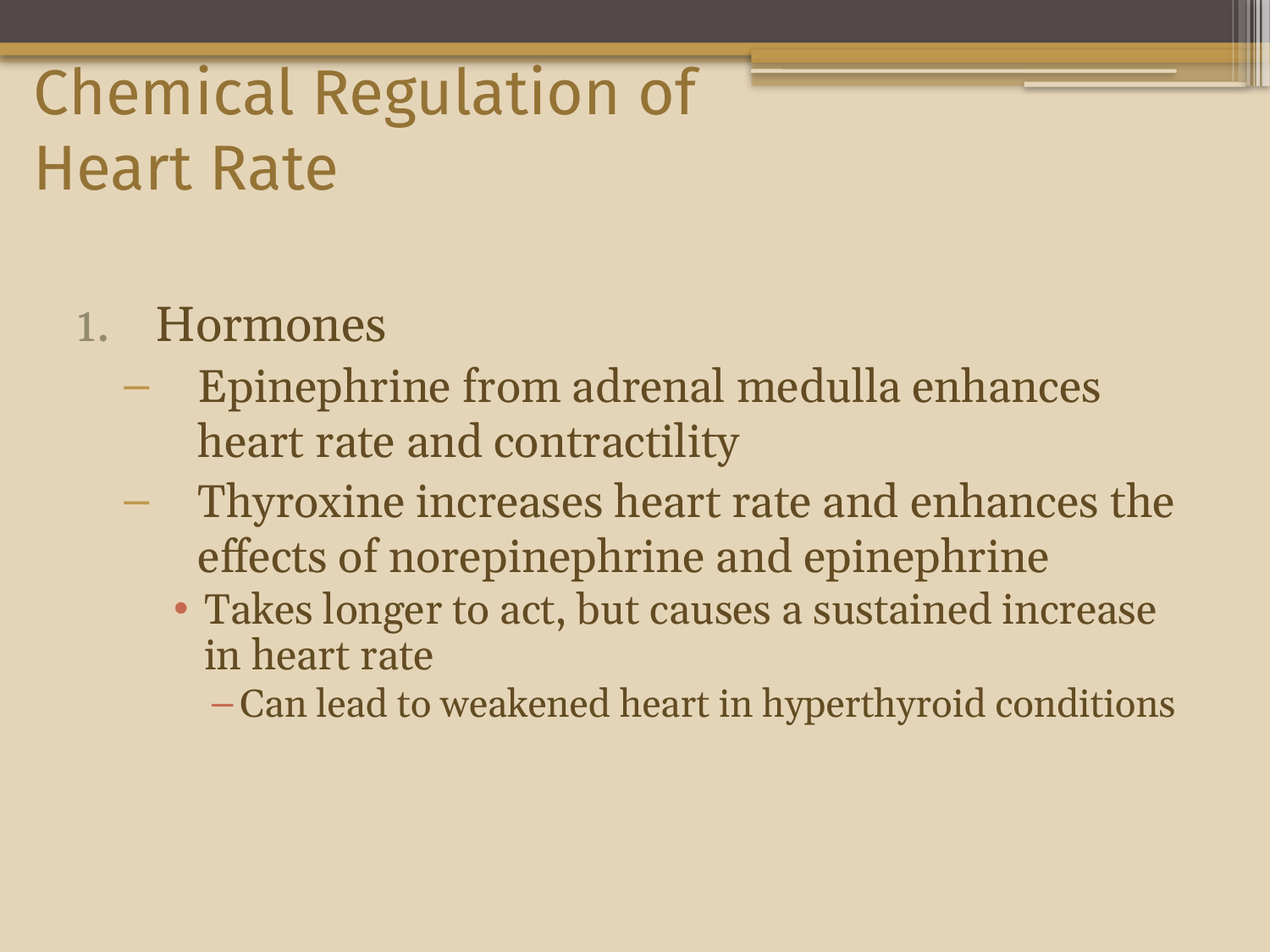

# Chemical Regulation of Heart Rate
Hormones
Epinephrine from adrenal medulla enhances heart rate and contractility
Thyroxine increases heart rate and enhances the effects of norepinephrine and epinephrine
Takes longer to act, but causes a sustained increase in heart rate
Can lead to weakened heart in hyperthyroid conditions